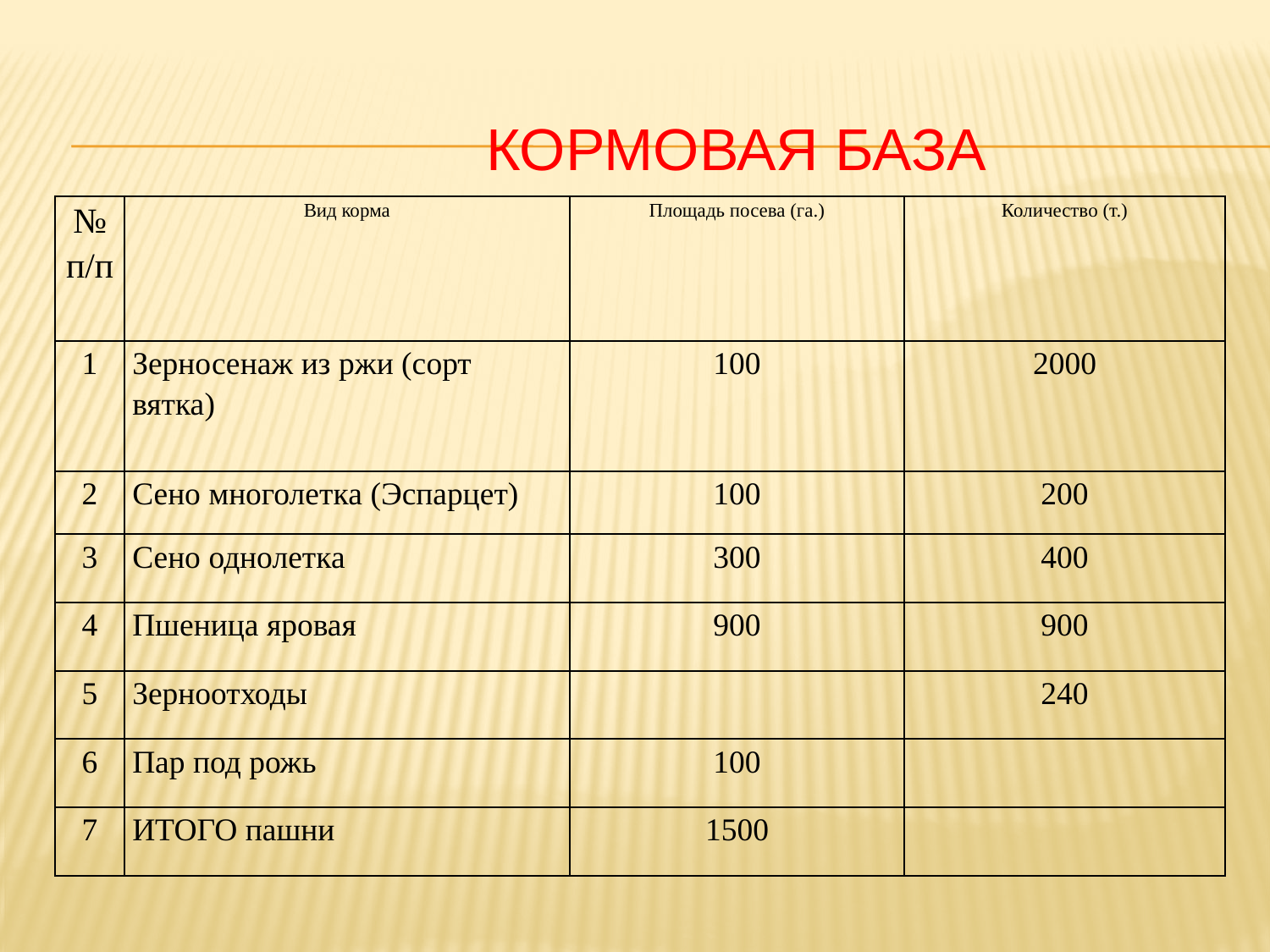

# Кормовая база
| № п/п | Вид корма | Площадь посева (га.) | Количество (т.) |
| --- | --- | --- | --- |
| 1 | Зерносенаж из ржи (сорт вятка) | 100 | 2000 |
| 2 | Сено многолетка (Эспарцет) | 100 | 200 |
| 3 | Сено однолетка | 300 | 400 |
| 4 | Пшеница яровая | 900 | 900 |
| 5 | Зерноотходы |  | 240 |
| 6 | Пар под рожь | 100 |  |
| 7 | ИТОГО пашни | 1500 |  |